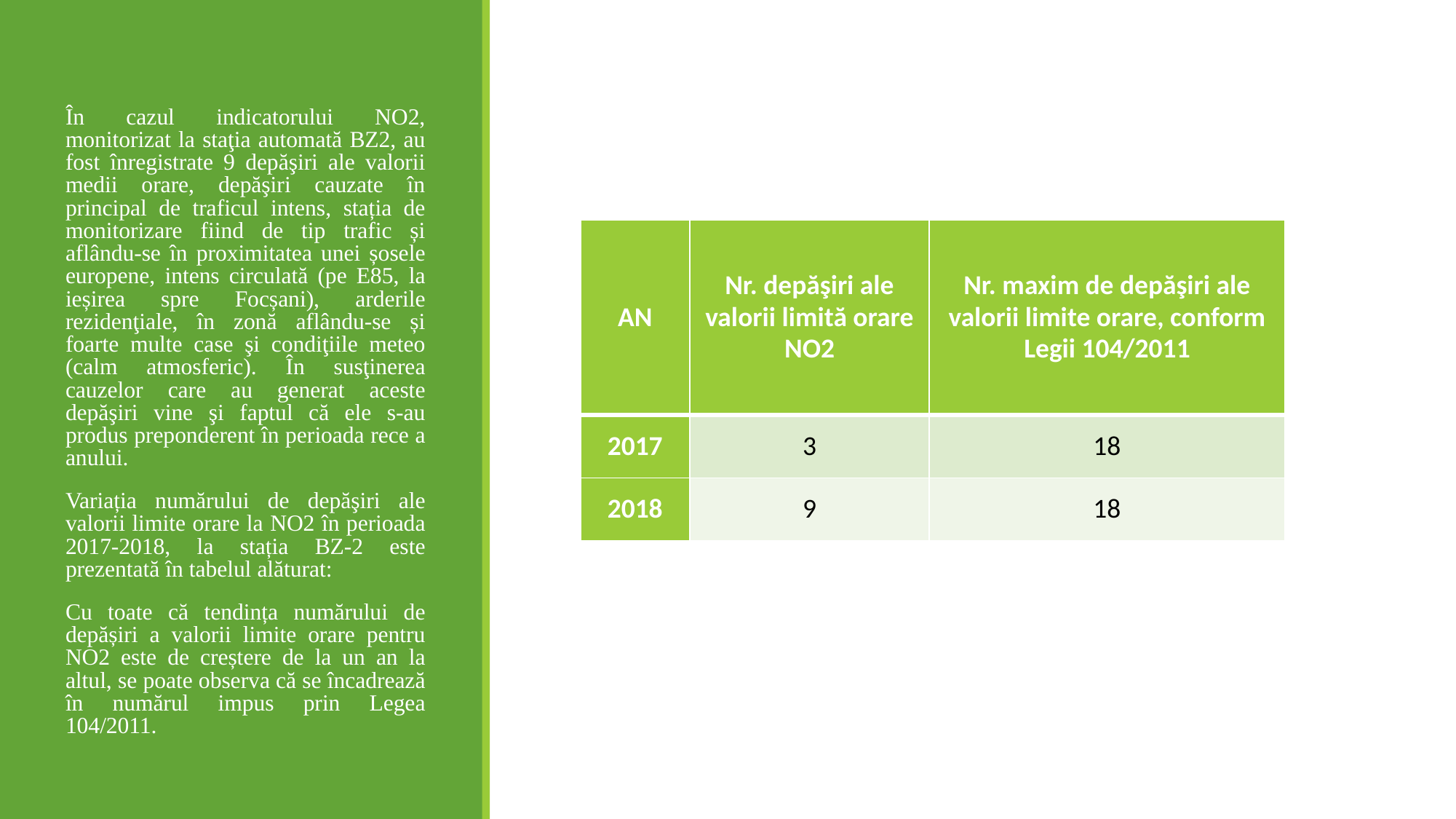

#
În cazul indicatorului NO2, monitorizat la staţia automată BZ2, au fost înregistrate 9 depăşiri ale valorii medii orare, depăşiri cauzate în principal de traficul intens, stația de monitorizare fiind de tip trafic și aflându-se în proximitatea unei șosele europene, intens circulată (pe E85, la ieșirea spre Focșani), arderile rezidenţiale, în zonă aflându-se și foarte multe case şi condiţiile meteo (calm atmosferic). În susţinerea cauzelor care au generat aceste depăşiri vine şi faptul că ele s-au produs preponderent în perioada rece a anului.
Variația numărului de depăşiri ale valorii limite orare la NO2 în perioada 2017-2018, la stația BZ-2 este prezentată în tabelul alăturat:
Cu toate că tendința numărului de depășiri a valorii limite orare pentru NO2 este de creștere de la un an la altul, se poate observa că se încadrează în numărul impus prin Legea 104/2011.
| AN | Nr. depăşiri ale valorii limită orare NO2 | Nr. maxim de depăşiri ale valorii limite orare, conform Legii 104/2011 |
| --- | --- | --- |
| 2017 | 3 | 18 |
| 2018 | 9 | 18 |